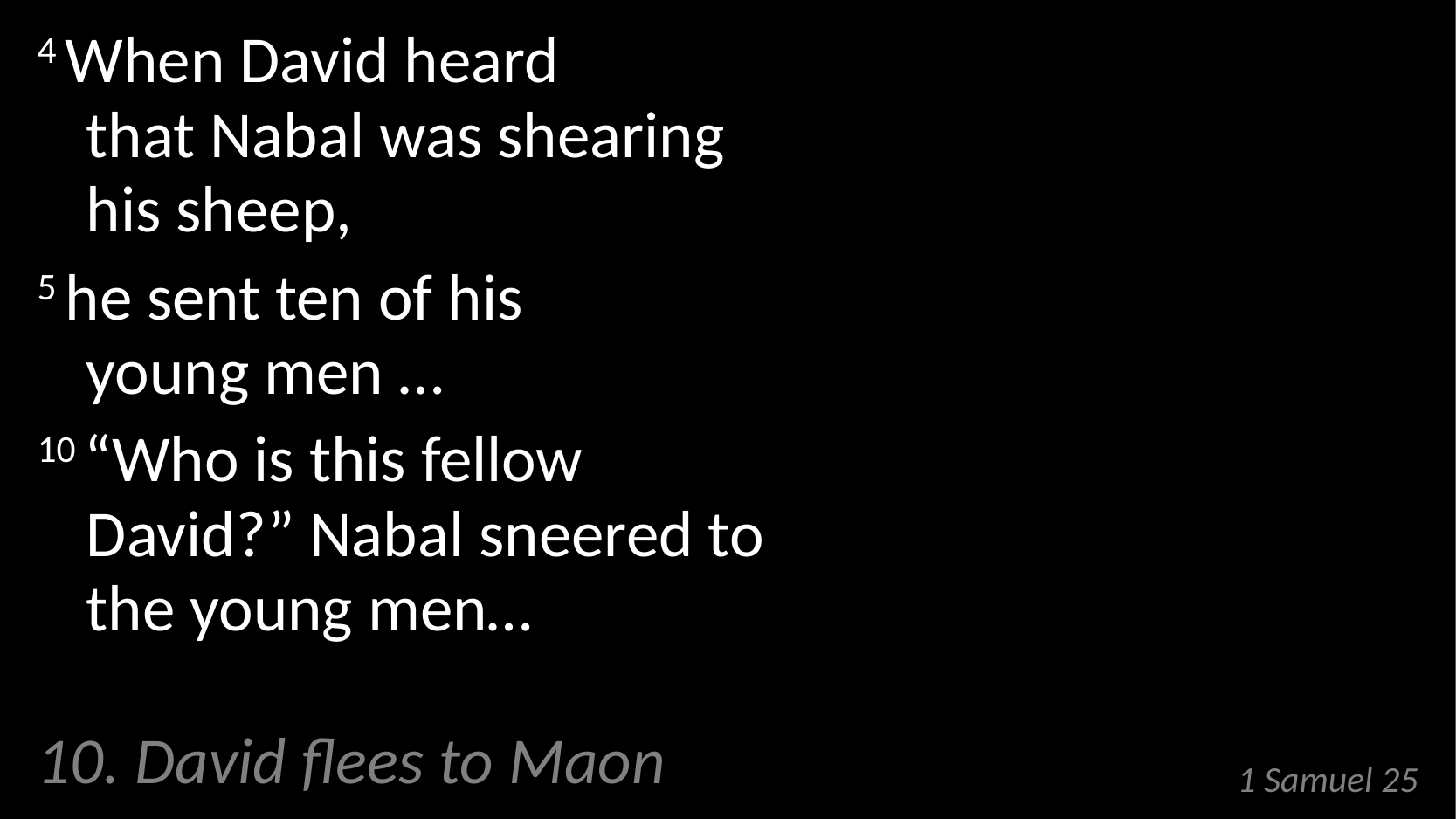

4 When David heard
that Nabal was shearing his sheep,
5 he sent ten of his
young men …
10 “Who is this fellow David?” Nabal sneered to the young men…
10. David flees to Maon
# 1 Samuel 25